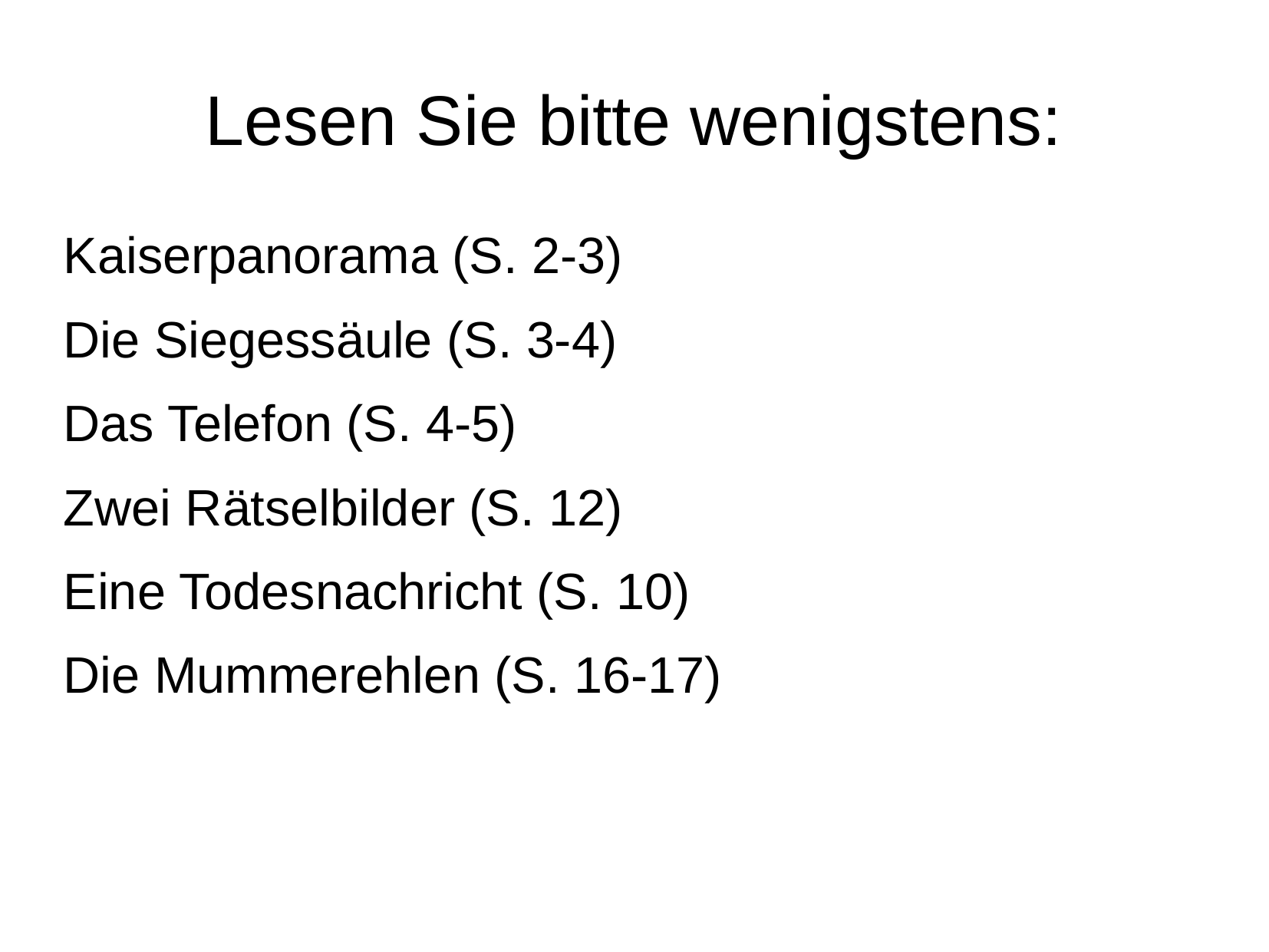

# Lesen Sie bitte wenigstens:
Kaiserpanorama (S. 2-3)
Die Siegessäule (S. 3-4)
Das Telefon (S. 4-5)
Zwei Rätselbilder (S. 12)
Eine Todesnachricht (S. 10)
Die Mummerehlen (S. 16-17)